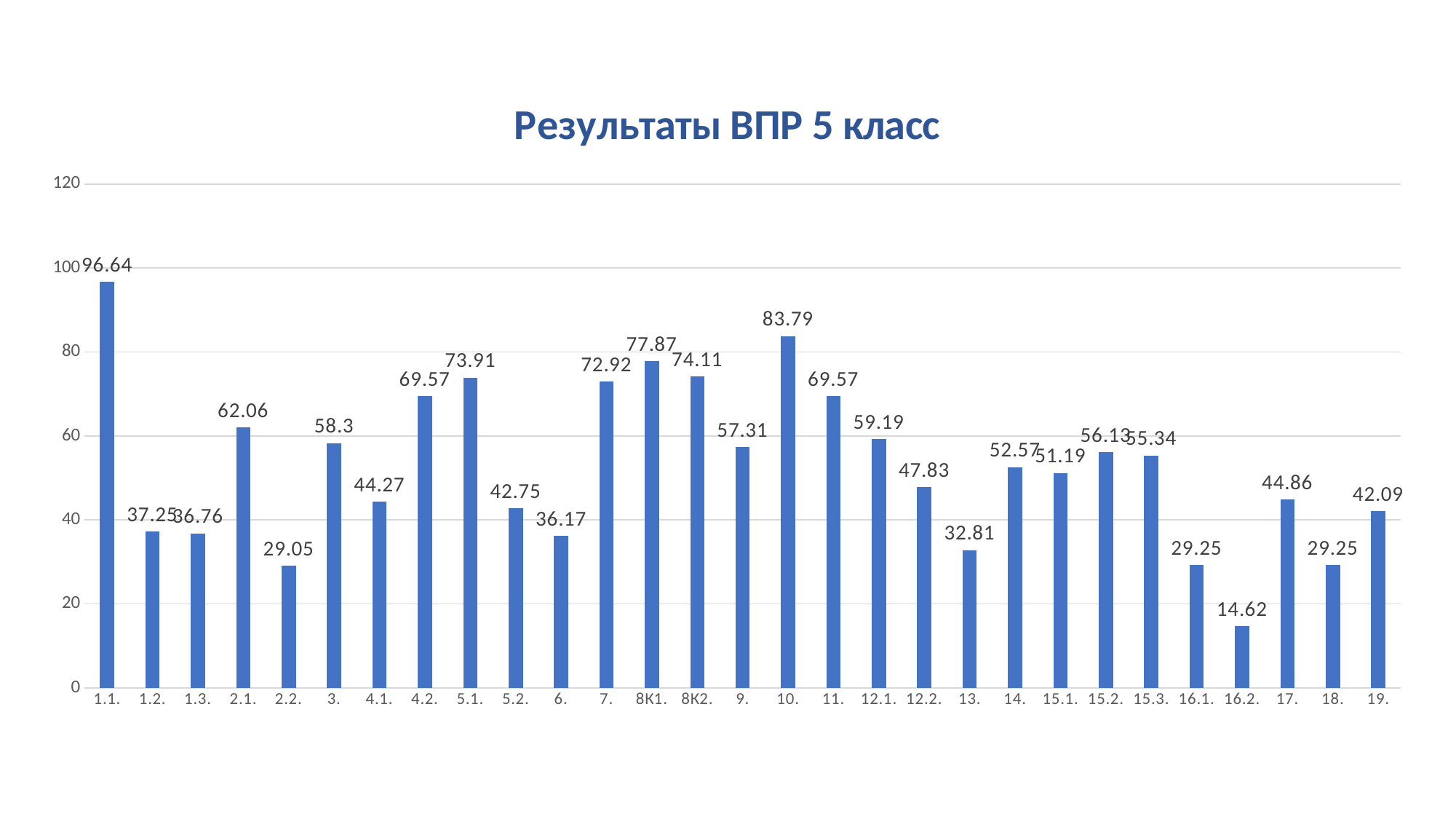

### Chart: Результаты ВПР 5 класс

| Category |  |
|---|---|
| 1.1. | 96.64 |
| 1.2. | 37.25 |
| 1.3. | 36.76 |
| 2.1. | 62.06 |
| 2.2. | 29.05 |
| 3. | 58.3 |
| 4.1. | 44.27 |
| 4.2. | 69.57 |
| 5.1. | 73.91 |
| 5.2. | 42.75 |
| 6. | 36.17 |
| 7. | 72.92 |
| 8К1. | 77.87 |
| 8К2. | 74.11 |
| 9. | 57.31 |
| 10. | 83.79 |
| 11. | 69.57 |
| 12.1. | 59.19 |
| 12.2. | 47.83 |
| 13. | 32.81 |
| 14. | 52.57 |
| 15.1. | 51.19 |
| 15.2. | 56.13 |
| 15.3. | 55.34 |
| 16.1. | 29.25 |
| 16.2. | 14.62 |
| 17. | 44.86 |
| 18. | 29.25 |
| 19. | 42.09 |